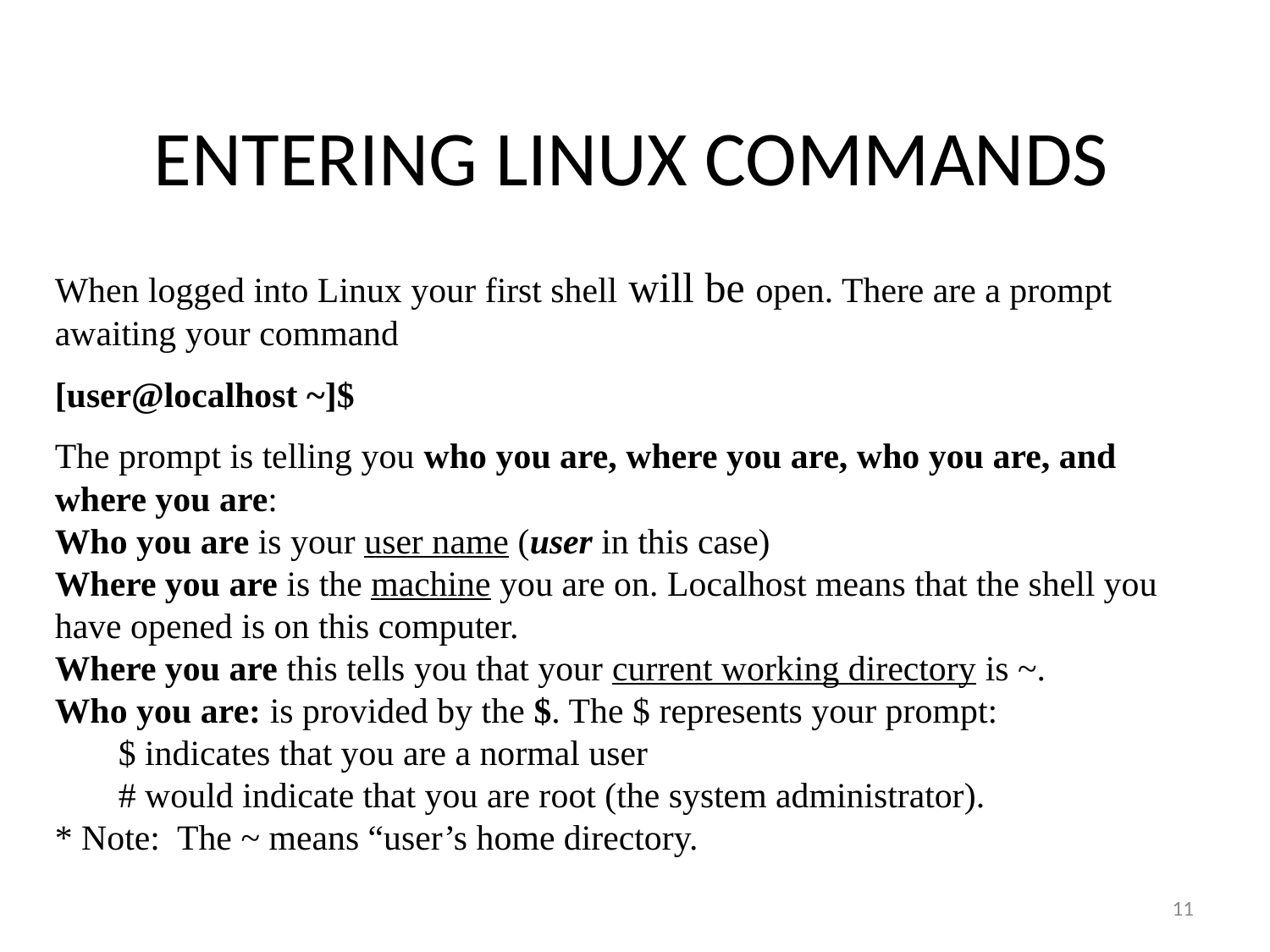

# ENTERING LINUX COMMANDS
When logged into Linux your first shell will be open. There are a prompt awaiting your command

[user@localhost ~]$

The prompt is telling you who you are, where you are, who you are, and where you are:
Who you are is your user name (user in this case)
Where you are is the machine you are on. Localhost means that the shell you have opened is on this computer.
Where you are this tells you that your current working directory is ~.
Who you are: is provided by the $. The $ represents your prompt:
$ indicates that you are a normal user
# would indicate that you are root (the system administrator).
* Note:  The ~ means “user’s home directory.
11